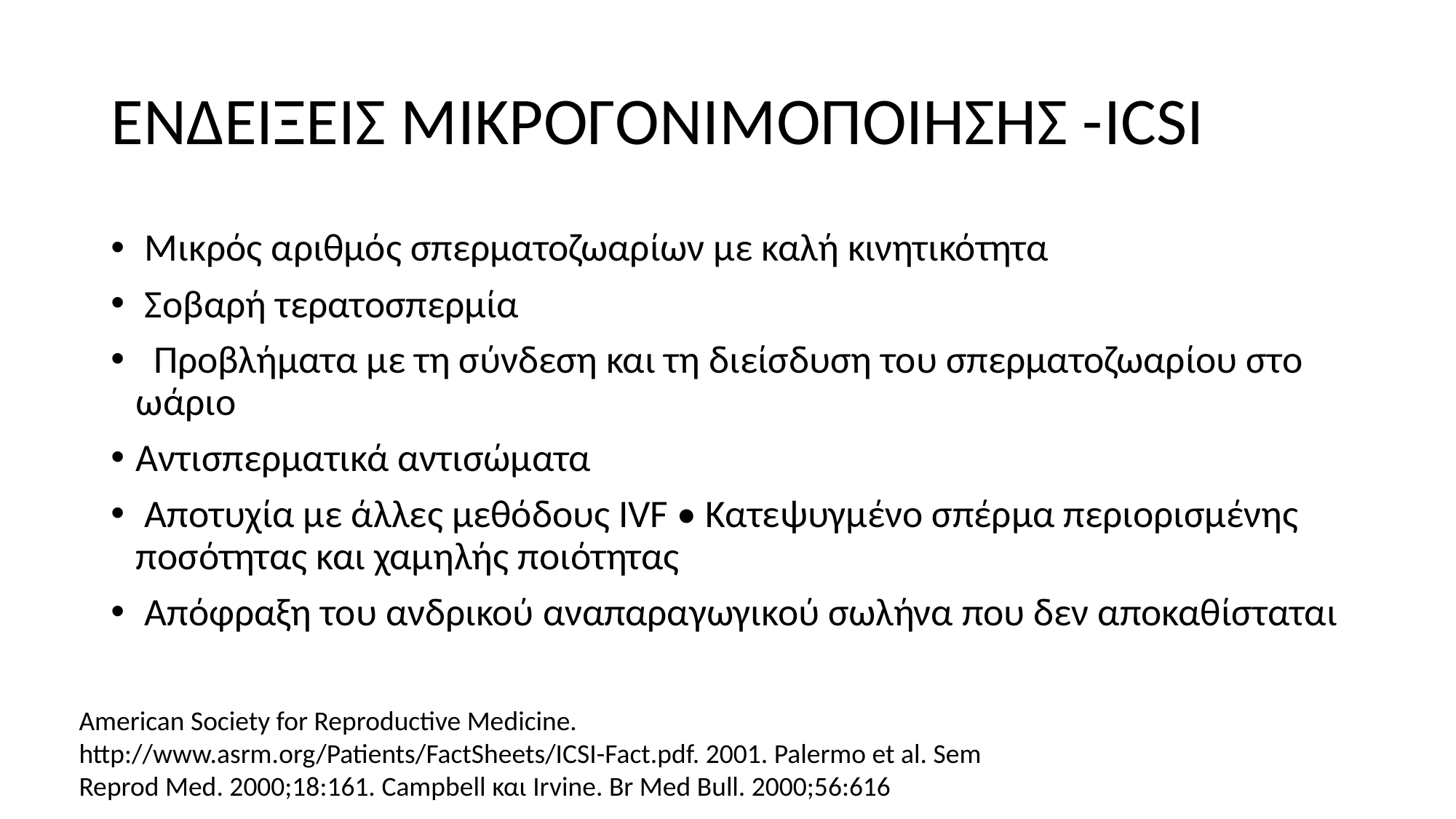

# ΕΝΔΕΙΞΕΙΣ ΜΙΚΡΟΓΟΝΙΜΟΠΟΙΗΣΗΣ -ICSI

 Μικρός αριθμός σπερματοζωαρίων με καλή κινητικότητα
 Σοβαρή τερατοσπερμία
  Προβλήματα με τη σύνδεση και τη διείσδυση του σπερματοζωαρίου στο ωάριο
Αντισπερματικά αντισώματα
 Αποτυχία με άλλες μεθόδους IVF • Κατεψυγμένο σπέρμα περιορισμένης ποσότητας και χαμηλής ποιότητας
 Απόφραξη του ανδρικού αναπαραγωγικού σωλήνα που δεν αποκαθίσταται
American Society for Reproductive Medicine. http://www.asrm.org/Patients/FactSheets/ICSI-Fact.pdf. 2001. Palermo et al. Sem Reprod Med. 2000;18:161. Campbell και Irvine. Br Med Bull. 2000;56:616